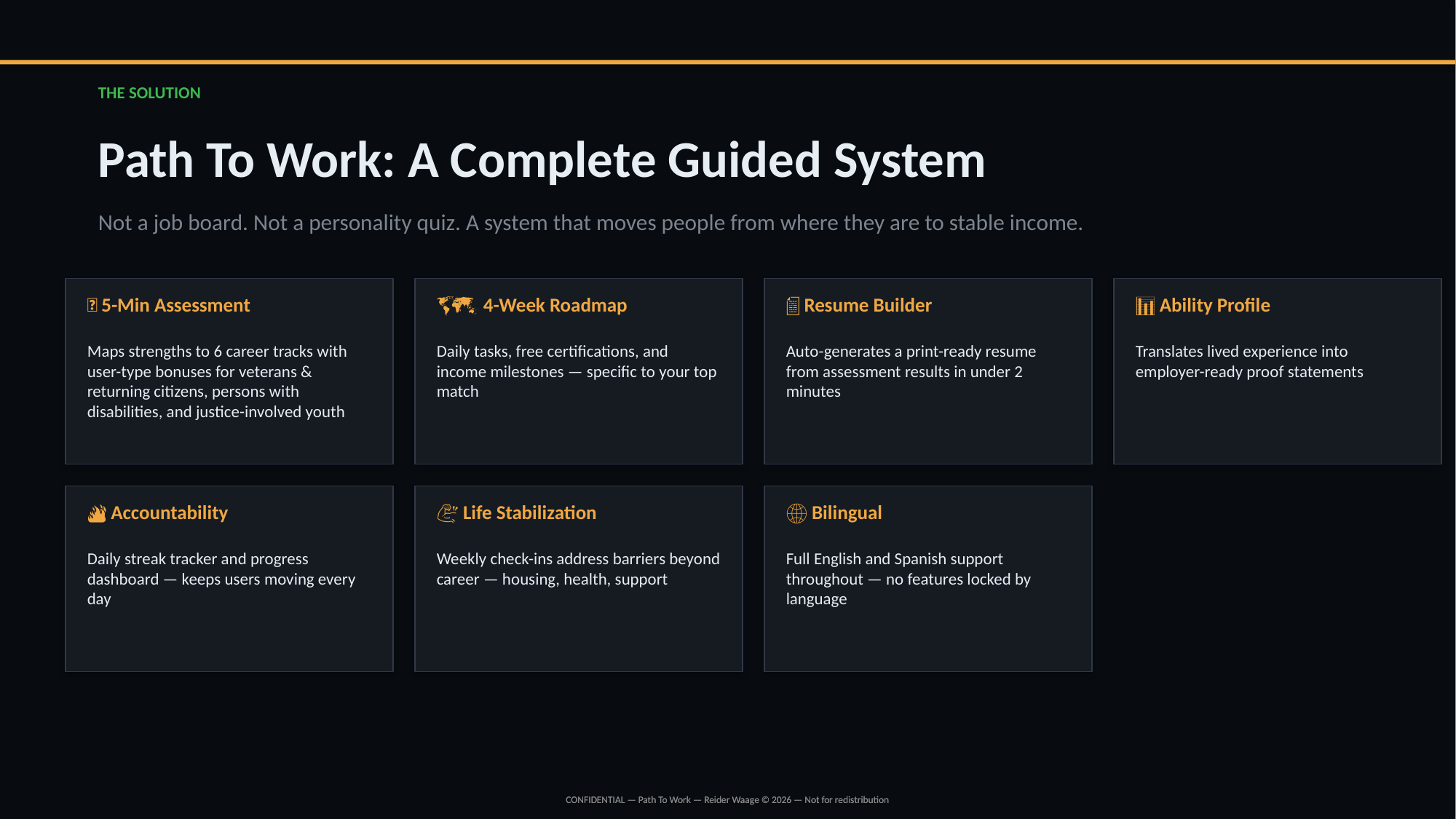

THE SOLUTION
Path To Work: A Complete Guided System
Not a job board. Not a personality quiz. A system that moves people from where they are to stable income.

🧭 5-Min Assessment
🗺️ 4-Week Roadmap
📄 Resume Builder
📊 Ability Profile
Maps strengths to 6 career tracks with user-type bonuses for veterans & returning citizens, persons with disabilities, and justice-involved youth
Daily tasks, free certifications, and income milestones — specific to your top match
Auto-generates a print-ready resume from assessment results in under 2 minutes
Translates lived experience into employer-ready proof statements

🔥 Accountability
💪 Life Stabilization
🌐 Bilingual
Daily streak tracker and progress dashboard — keeps users moving every day
Weekly check-ins address barriers beyond career — housing, health, support
Full English and Spanish support throughout — no features locked by language
CONFIDENTIAL — Path To Work — Reider Waage © 2026 — Not for redistribution
CONFIDENTIAL — Path To Work — Reider Waage © 2026 — Not for redistribution